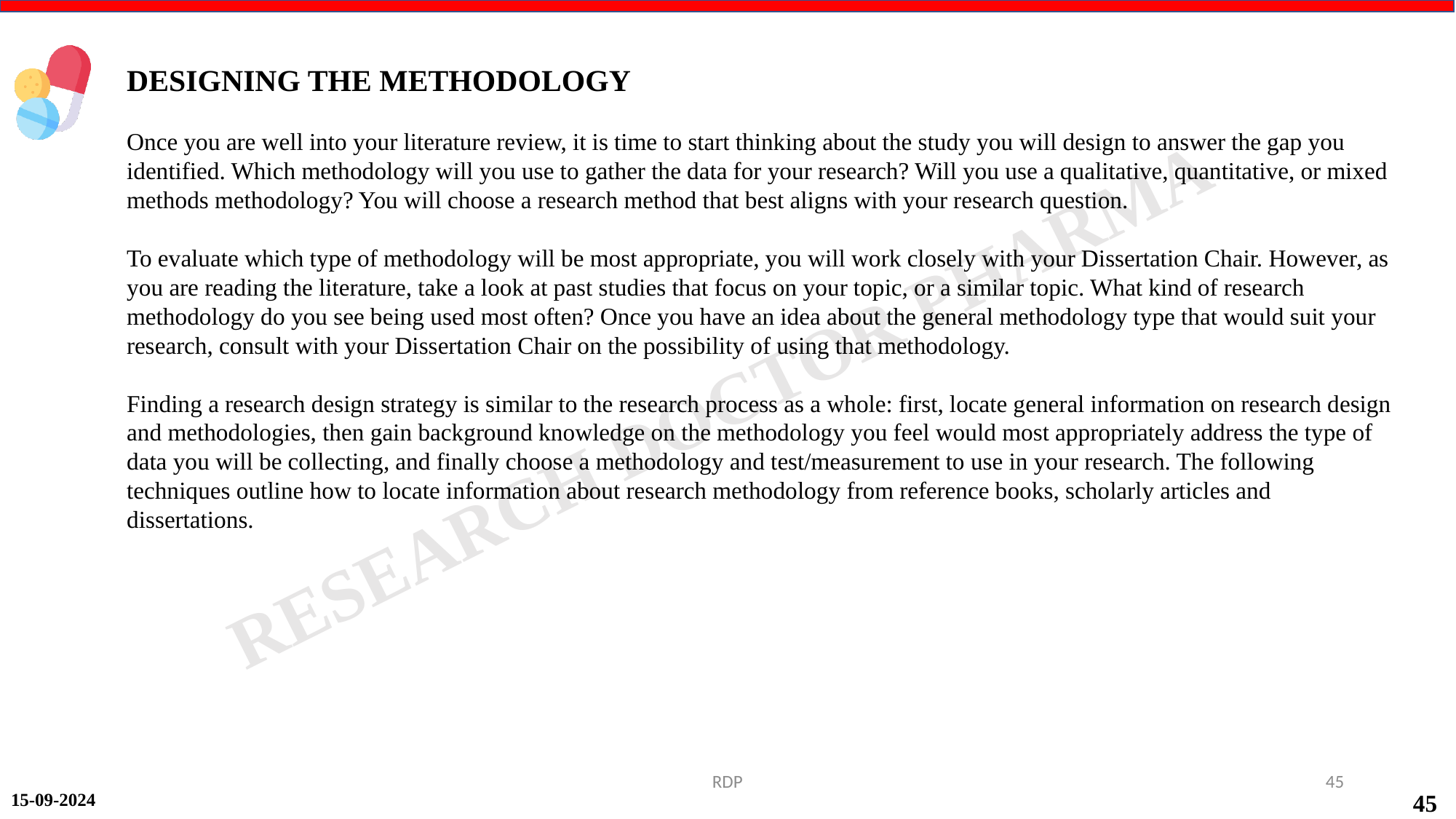

DESIGNING THE METHODOLOGY

Once you are well into your literature review, it is time to start thinking about the study you will design to answer the gap you identified. Which methodology will you use to gather the data for your research? Will you use a qualitative, quantitative, or mixed methods methodology? You will choose a research method that best aligns with your research question.

To evaluate which type of methodology will be most appropriate, you will work closely with your Dissertation Chair. However, as you are reading the literature, take a look at past studies that focus on your topic, or a similar topic. What kind of research methodology do you see being used most often? Once you have an idea about the general methodology type that would suit your research, consult with your Dissertation Chair on the possibility of using that methodology.

Finding a research design strategy is similar to the research process as a whole: first, locate general information on research design and methodologies, then gain background knowledge on the methodology you feel would most appropriately address the type of data you will be collecting, and finally choose a methodology and test/measurement to use in your research. The following techniques outline how to locate information about research methodology from reference books, scholarly articles and dissertations.

RDP
45
15-09-2024
45